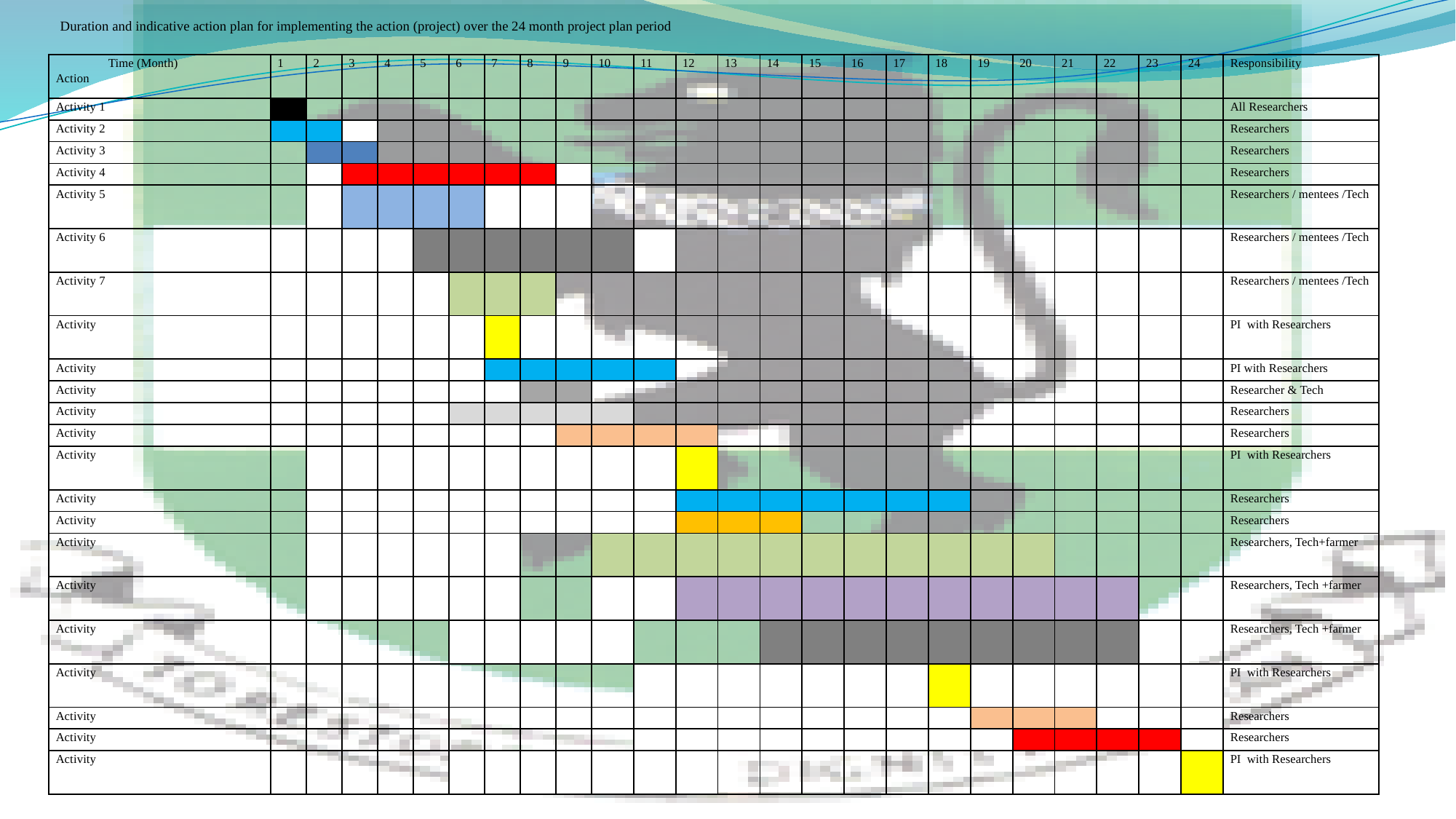

Duration and indicative action plan for implementing the action (project) over the 24 month project plan period
| Time (Month) Action | 1 | 2 | 3 | 4 | 5 | 6 | 7 | 8 | 9 | 10 | 11 | 12 | 13 | 14 | 15 | 16 | 17 | 18 | 19 | 20 | 21 | 22 | 23 | 24 | Responsibility |
| --- | --- | --- | --- | --- | --- | --- | --- | --- | --- | --- | --- | --- | --- | --- | --- | --- | --- | --- | --- | --- | --- | --- | --- | --- | --- |
| Activity 1 |  |  |  |  |  |  |  |  |  |  |  |  |  |  |  |  |  |  |  |  |  |  |  |  | All Researchers |
| Activity 2 |  |  |  |  |  |  |  |  |  |  |  |  |  |  |  |  |  |  |  |  |  |  |  |  | Researchers |
| Activity 3 |  |  |  |  |  |  |  |  |  |  |  |  |  |  |  |  |  |  |  |  |  |  |  |  | Researchers |
| Activity 4 |  |  |  |  |  |  |  |  |  |  |  |  |  |  |  |  |  |  |  |  |  |  |  |  | Researchers |
| Activity 5 |  |  |  |  |  |  |  |  |  |  |  |  |  |  |  |  |  |  |  |  |  |  |  |  | Researchers / mentees /Tech |
| Activity 6 |  |  |  |  |  |  |  |  |  |  |  |  |  |  |  |  |  |  |  |  |  |  |  |  | Researchers / mentees /Tech |
| Activity 7 |  |  |  |  |  |  |  |  |  |  |  |  |  |  |  |  |  |  |  |  |  |  |  |  | Researchers / mentees /Tech |
| Activity |  |  |  |  |  |  |  |  |  |  |  |  |  |  |  |  |  |  |  |  |  |  |  |  | PI with Researchers |
| Activity |  |  |  |  |  |  |  |  |  |  |  |  |  |  |  |  |  |  |  |  |  |  |  |  | PI with Researchers |
| Activity |  |  |  |  |  |  |  |  |  |  |  |  |  |  |  |  |  |  |  |  |  |  |  |  | Researcher & Tech |
| Activity |  |  |  |  |  |  |  |  |  |  |  |  |  |  |  |  |  |  |  |  |  |  |  |  | Researchers |
| Activity |  |  |  |  |  |  |  |  |  |  |  |  |  |  |  |  |  |  |  |  |  |  |  |  | Researchers |
| Activity |  |  |  |  |  |  |  |  |  |  |  |  |  |  |  |  |  |  |  |  |  |  |  |  | PI with Researchers |
| Activity |  |  |  |  |  |  |  |  |  |  |  |  |  |  |  |  |  |  |  |  |  |  |  |  | Researchers |
| Activity |  |  |  |  |  |  |  |  |  |  |  |  |  |  |  |  |  |  |  |  |  |  |  |  | Researchers |
| Activity |  |  |  |  |  |  |  |  |  |  |  |  |  |  |  |  |  |  |  |  |  |  |  |  | Researchers, Tech+farmer |
| Activity |  |  |  |  |  |  |  |  |  |  |  |  |  |  |  |  |  |  |  |  |  |  |  |  | Researchers, Tech +farmer |
| Activity |  |  |  |  |  |  |  |  |  |  |  |  |  |  |  |  |  |  |  |  |  |  |  |  | Researchers, Tech +farmer |
| Activity |  |  |  |  |  |  |  |  |  |  |  |  |  |  |  |  |  |  |  |  |  |  |  |  | PI with Researchers |
| Activity |  |  |  |  |  |  |  |  |  |  |  |  |  |  |  |  |  |  |  |  |  |  |  |  | Researchers |
| Activity |  |  |  |  |  |  |  |  |  |  |  |  |  |  |  |  |  |  |  |  |  |  |  |  | Researchers |
| Activity |  |  |  |  |  |  |  |  |  |  |  |  |  |  |  |  |  |  |  |  |  |  |  |  | PI with Researchers |